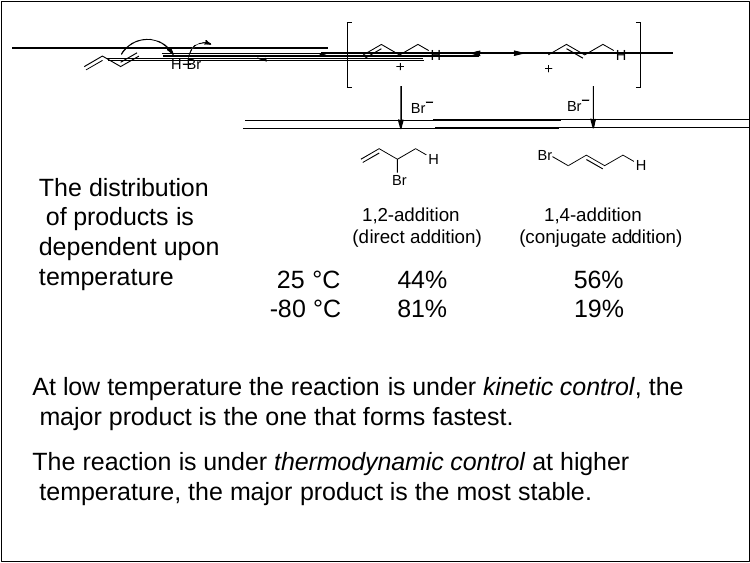

H
H

H Br
Br
Br

Br
H

H

Br
The distribution  of products is
1,2-addition
1,4-addition
dition)
| dependent upon | (d | irect addition) | (conjugate ad |
| --- | --- | --- | --- |
| temperature | 25 °C | 44% | 56% |
|  | -80 °C | 81% | 19% |
At low temperature the reaction is under kinetic control, the  major product is the one that forms fastest.
The reaction is under thermodynamic control at higher  temperature, the major product is the most stable.